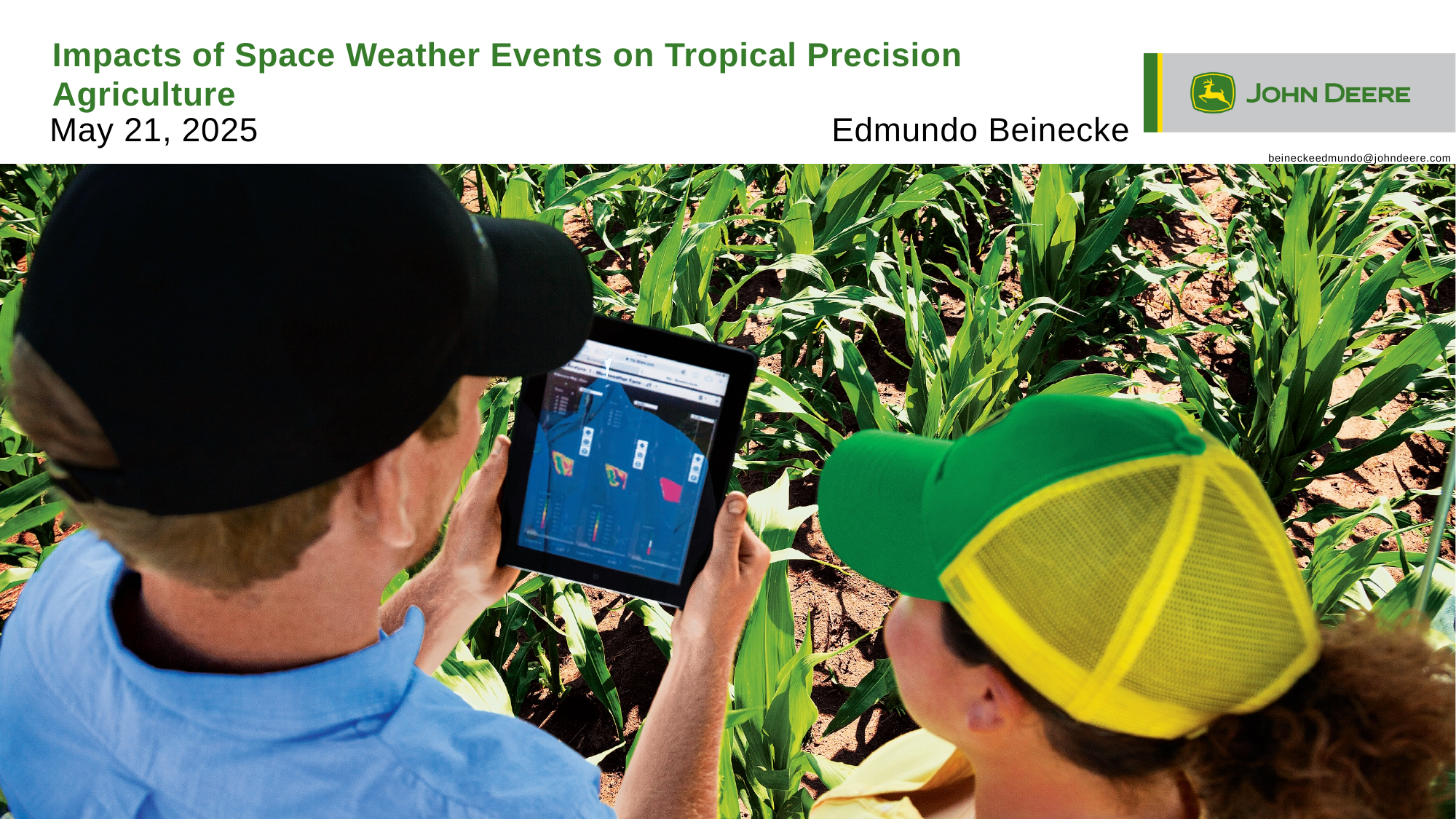

# Impacts of Space Weather Events on Tropical Precision Agriculture
May 21, 2025				                        Edmundo Beinecke
beineckeedmundo@johndeere.com